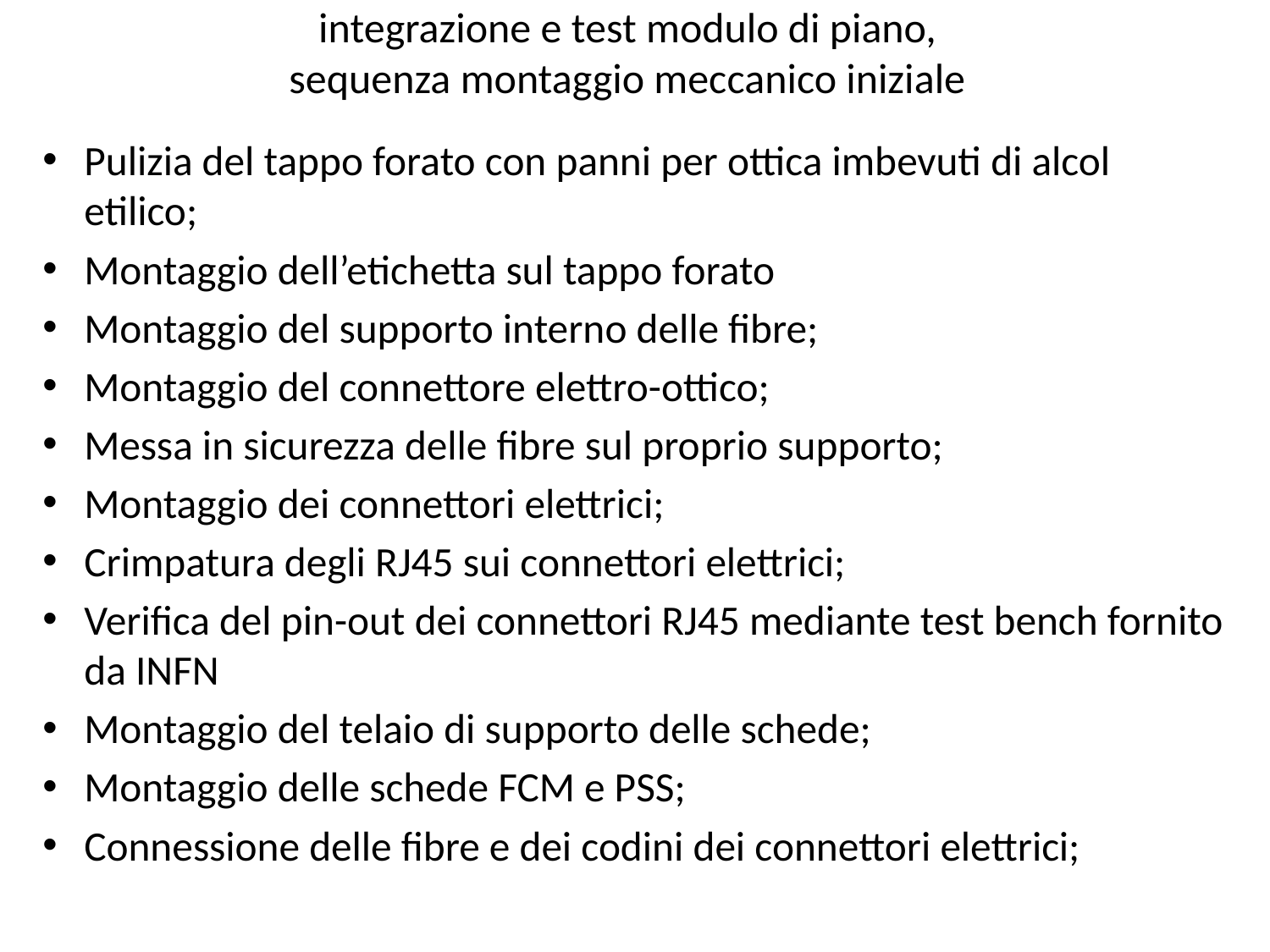

# integrazione e test modulo di piano, sequenza montaggio meccanico iniziale
Pulizia del tappo forato con panni per ottica imbevuti di alcol etilico;
Montaggio dell’etichetta sul tappo forato
Montaggio del supporto interno delle fibre;
Montaggio del connettore elettro-ottico;
Messa in sicurezza delle fibre sul proprio supporto;
Montaggio dei connettori elettrici;
Crimpatura degli RJ45 sui connettori elettrici;
Verifica del pin-out dei connettori RJ45 mediante test bench fornito da INFN
Montaggio del telaio di supporto delle schede;
Montaggio delle schede FCM e PSS;
Connessione delle fibre e dei codini dei connettori elettrici;